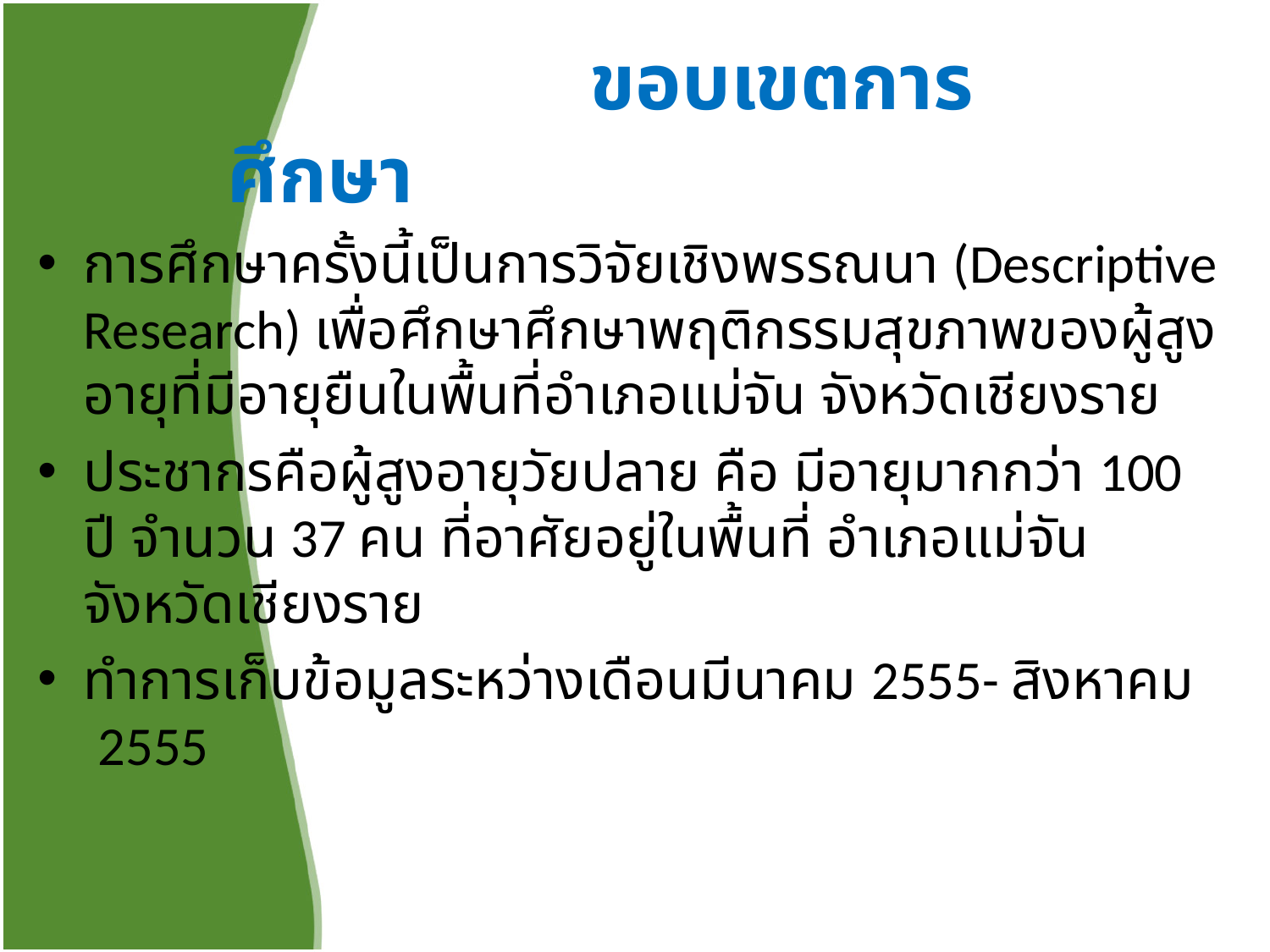

# ขอบเขตการศึกษา
การศึกษาครั้งนี้เป็นการวิจัยเชิงพรรณนา (Descriptive Research) เพื่อศึกษาศึกษาพฤติกรรมสุขภาพของผู้สูงอายุที่มีอายุยืนในพื้นที่อำเภอแม่จัน จังหวัดเชียงราย
ประชากรคือผู้สูงอายุวัยปลาย คือ มีอายุมากกว่า 100 ปี จำนวน 37 คน ที่อาศัยอยู่ในพื้นที่ อำเภอแม่จัน จังหวัดเชียงราย
ทำการเก็บข้อมูลระหว่างเดือนมีนาคม 2555- สิงหาคม 2555